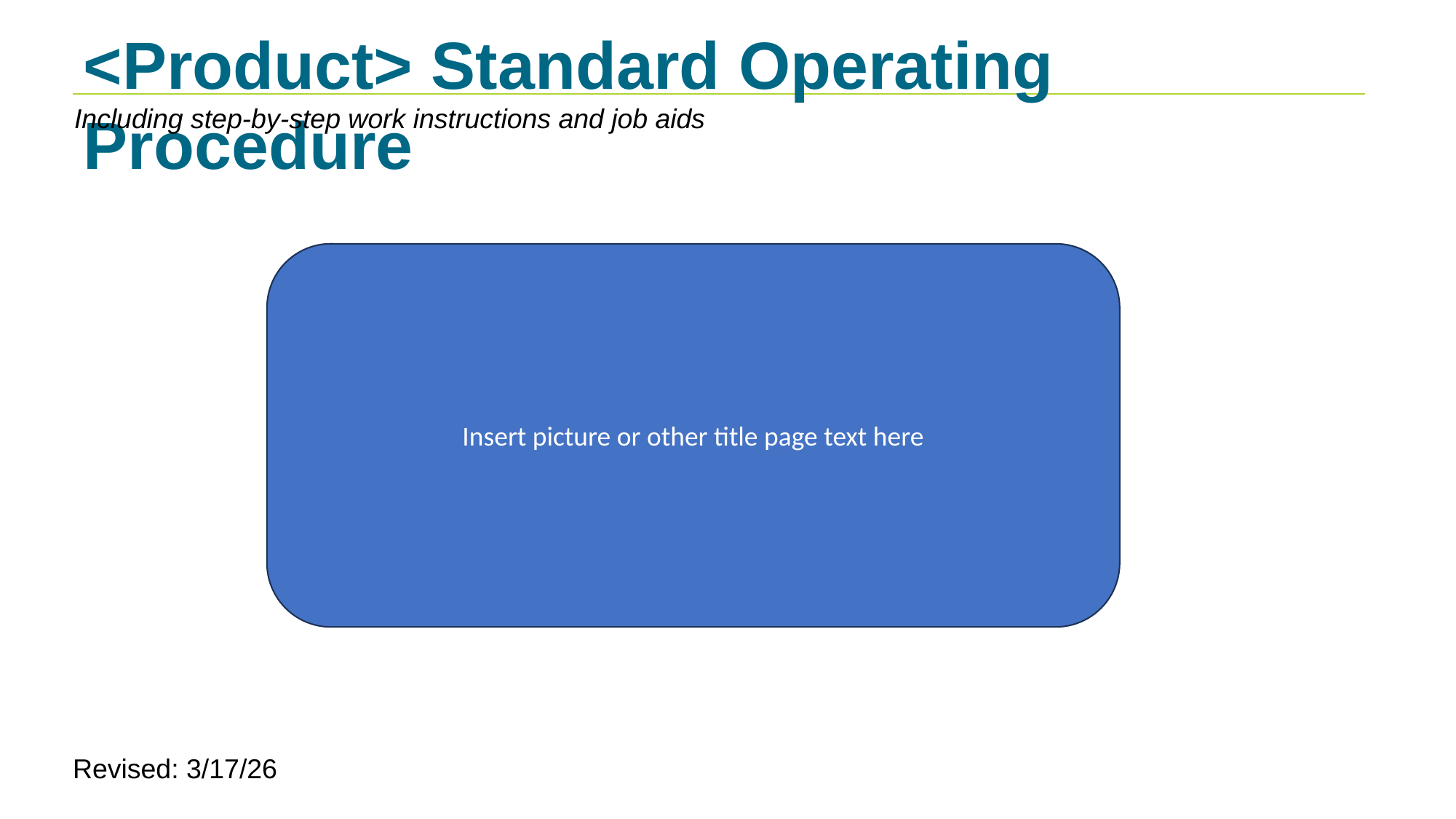

<Product> Standard Operating Procedure
Including step-by-step work instructions and job aids
Insert picture or other title page text here
Revised: 3/17/26